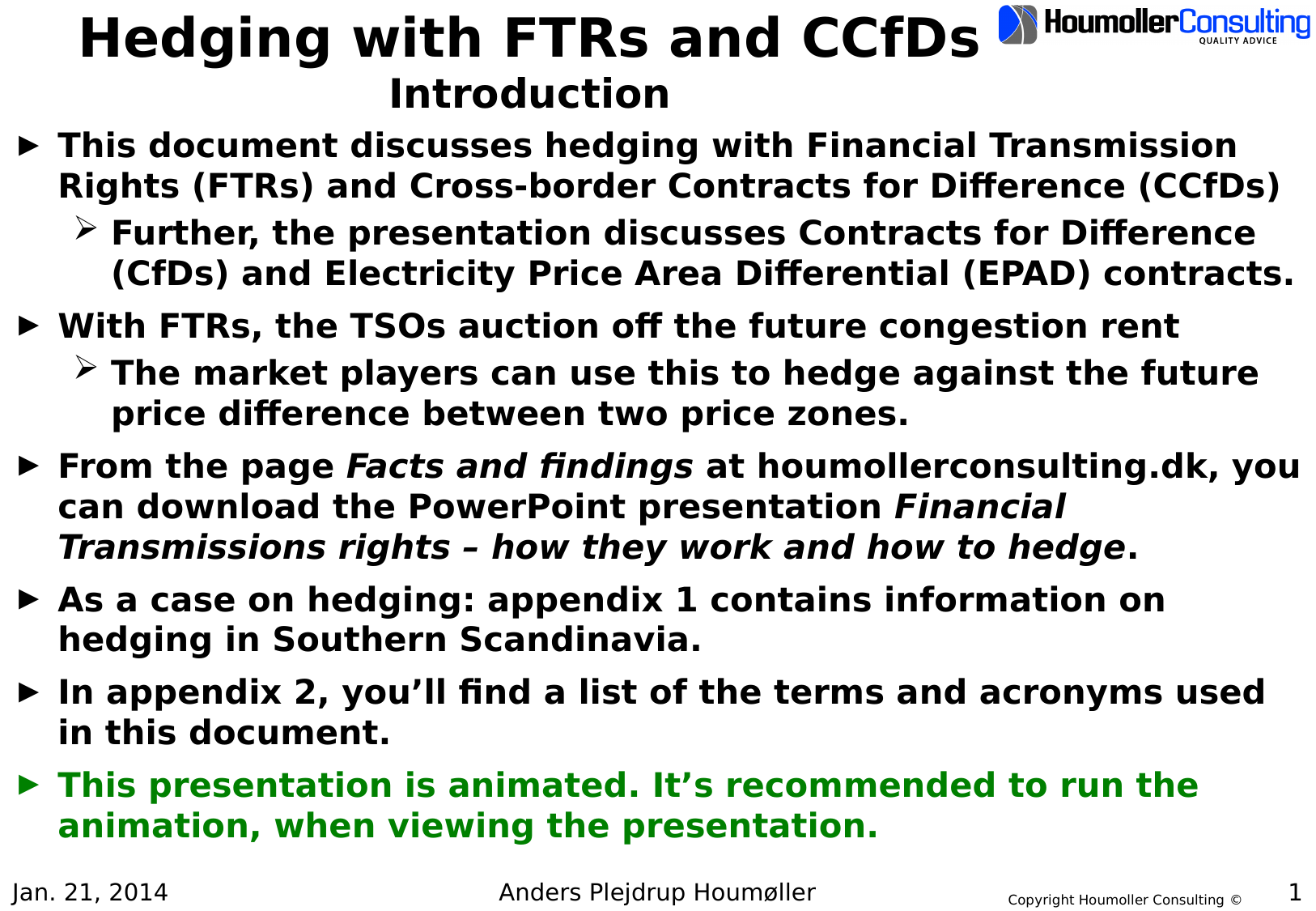

# Hedging with FTRs and CCfDs Introduction
This document discusses hedging with Financial Transmission Rights (FTRs) and Cross-border Contracts for Difference (CCfDs)
Further, the presentation discusses Contracts for Difference (CfDs) and Electricity Price Area Differential (EPAD) contracts.
With FTRs, the TSOs auction off the future congestion rent
The market players can use this to hedge against the future price difference between two price zones.
From the page Facts and findings at houmollerconsulting.dk, you can download the PowerPoint presentation Financial Transmissions rights – how they work and how to hedge.
As a case on hedging: appendix 1 contains information on hedging in Southern Scandinavia.
In appendix 2, you’ll find a list of the terms and acronyms used in this document.
This presentation is animated. It’s recommended to run the animation, when viewing the presentation.
Jan. 21, 2014
Anders Plejdrup Houmøller
1